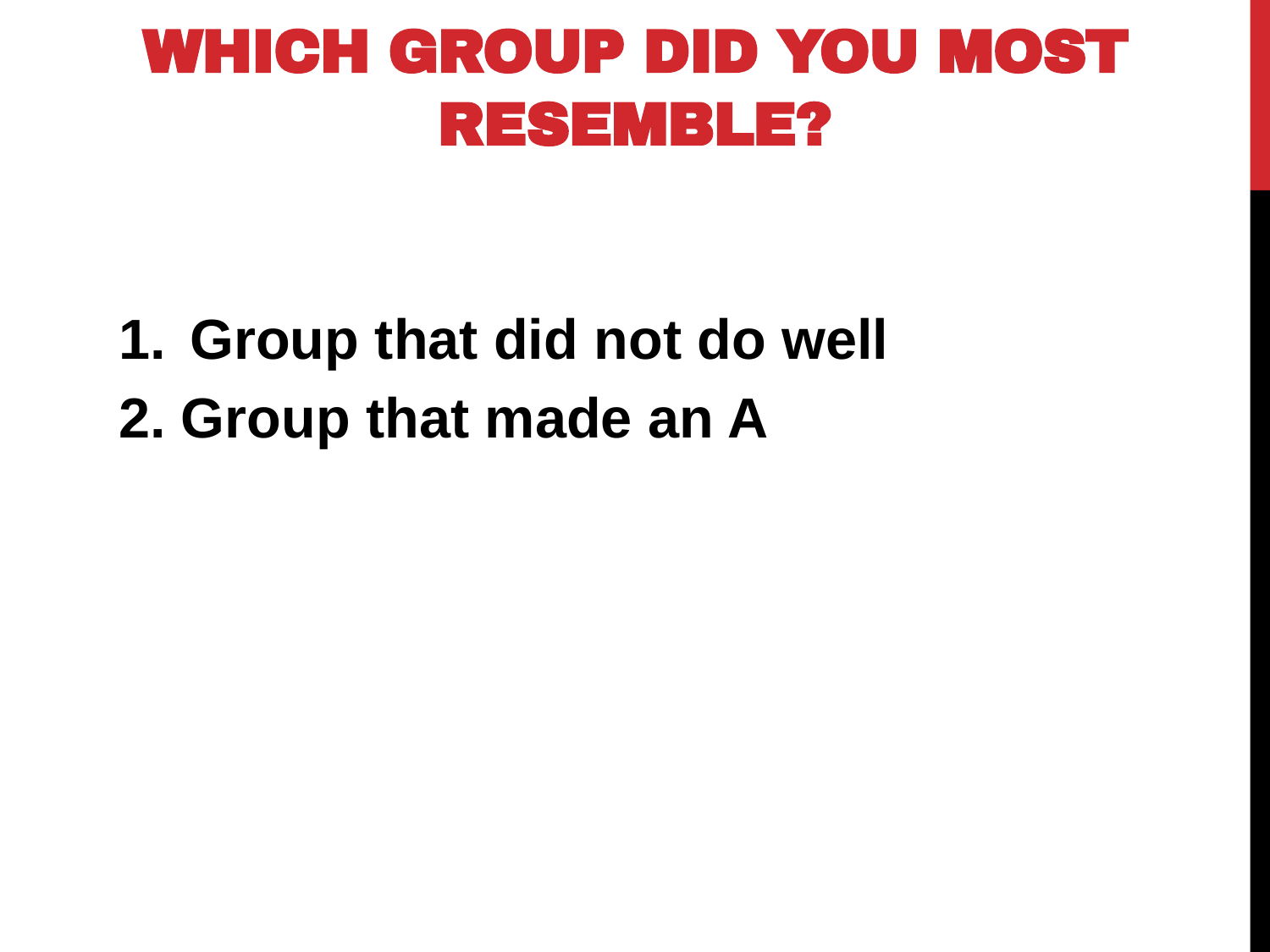

# Which group did you most resemble?
Group that did not do well
2. Group that made an A